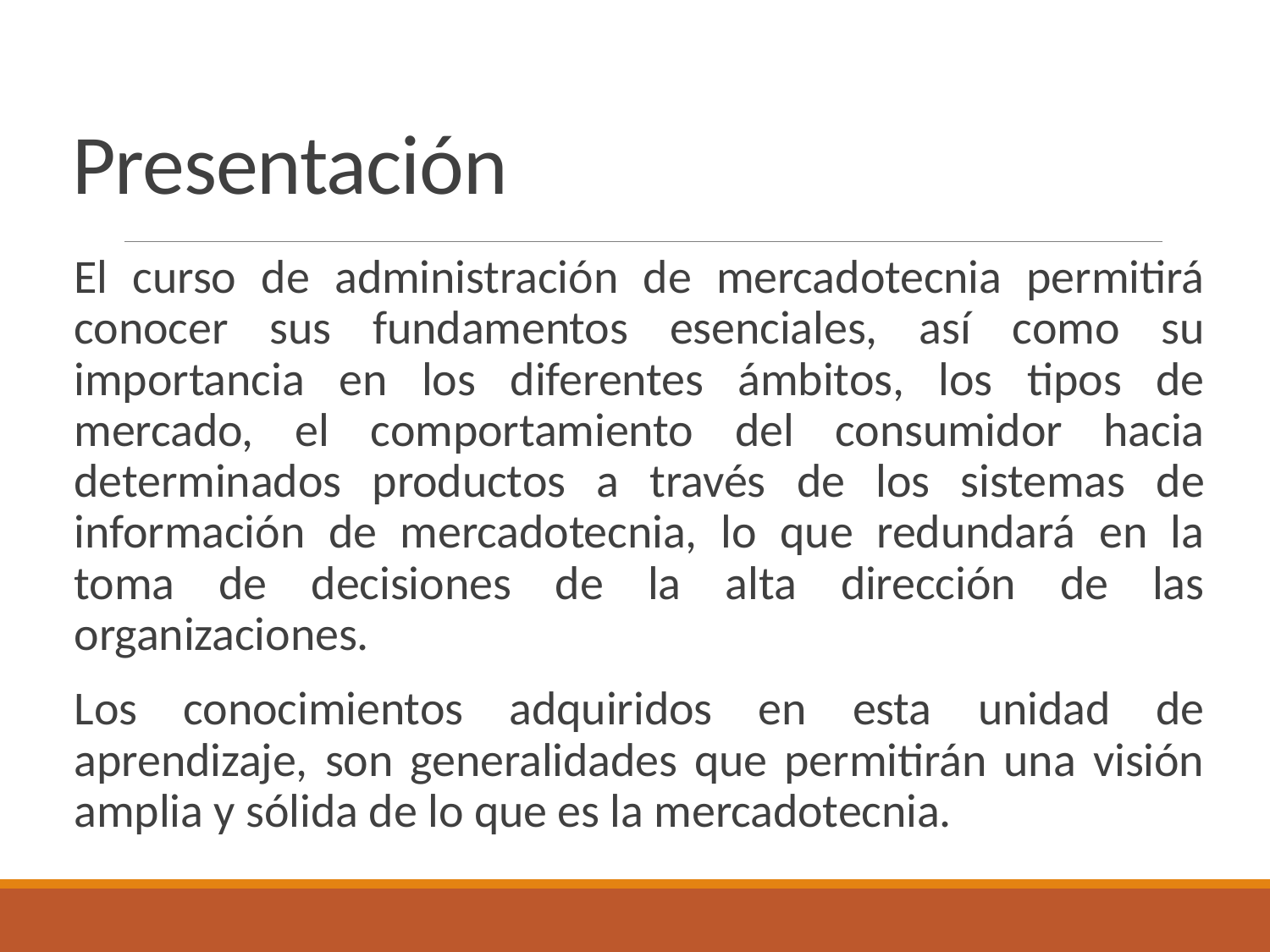

# Presentación
El curso de administración de mercadotecnia permitirá conocer sus fundamentos esenciales, así como su importancia en los diferentes ámbitos, los tipos de mercado, el comportamiento del consumidor hacia determinados productos a través de los sistemas de información de mercadotecnia, lo que redundará en la toma de decisiones de la alta dirección de las organizaciones.
Los conocimientos adquiridos en esta unidad de aprendizaje, son generalidades que permitirán una visión amplia y sólida de lo que es la mercadotecnia.